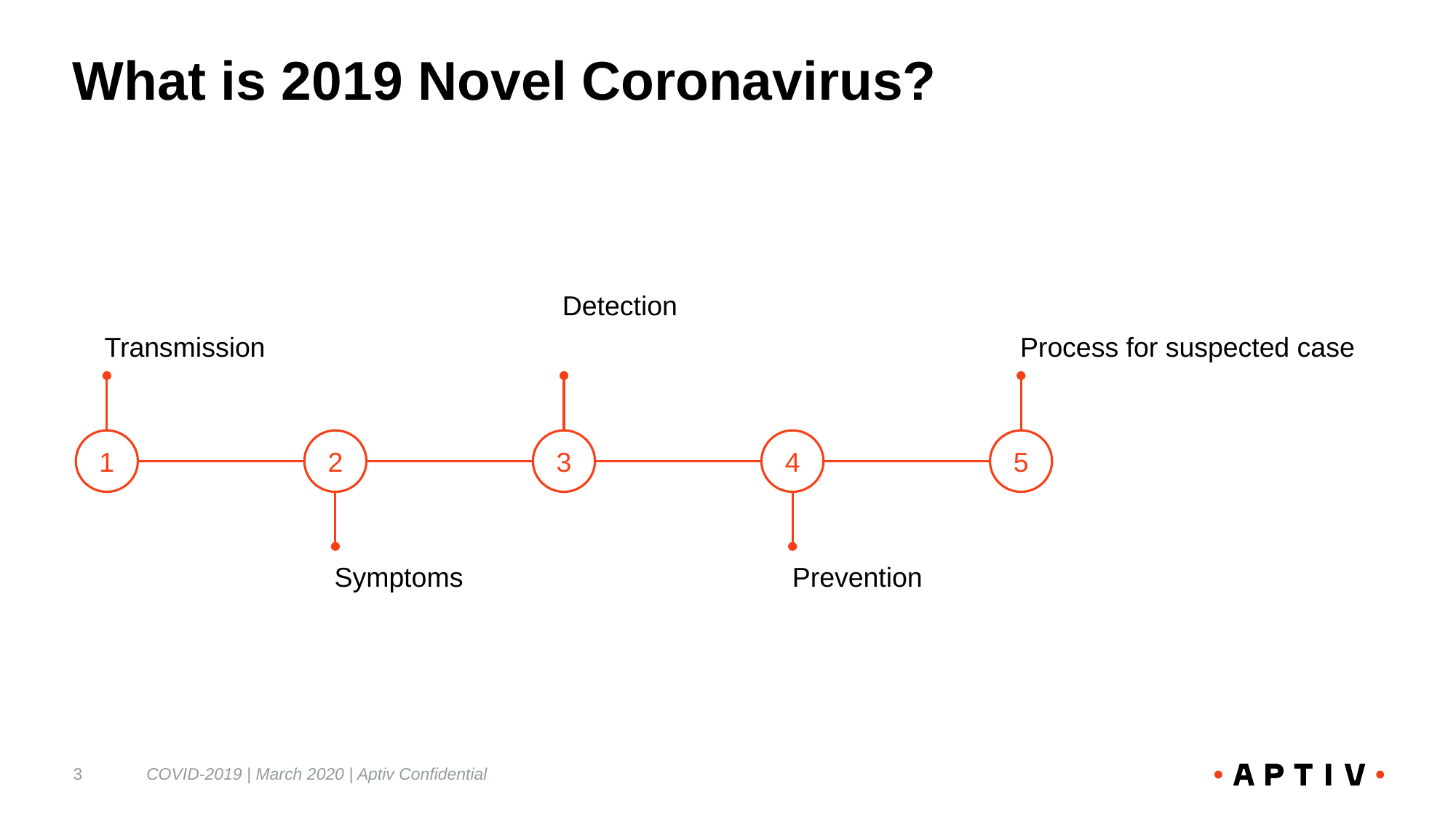

# What is 2019 Novel Coronavirus?
Transmission
Detection

Process for suspected case
Symptoms
Prevention
3
COVID-2019 | March 2020 | Aptiv Confidential